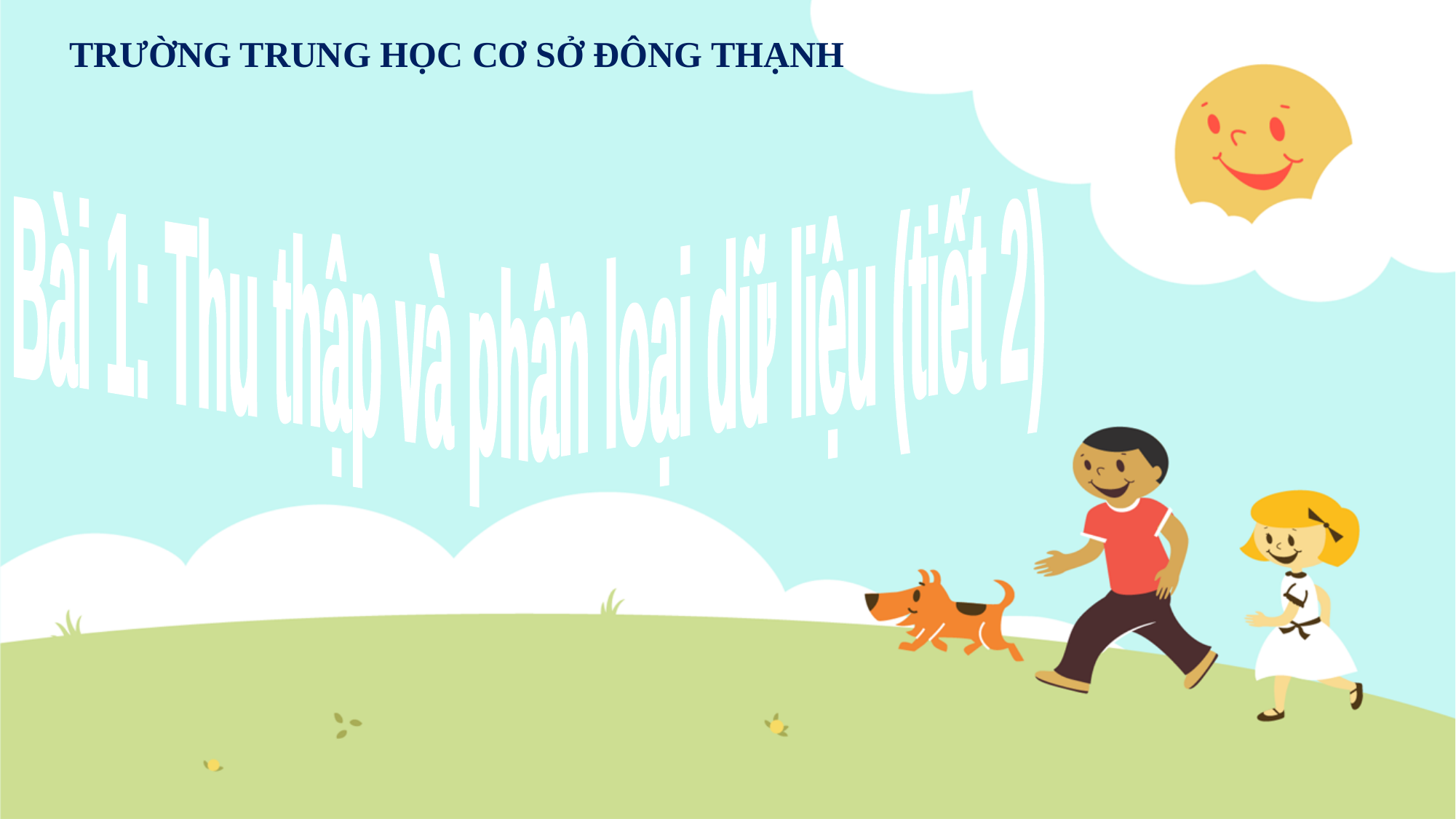

TRƯỜNG TRUNG HỌC CƠ SỞ ĐÔNG THẠNH
Bài 1: Thu thập và phân loại dữ liệu (tiết 2)